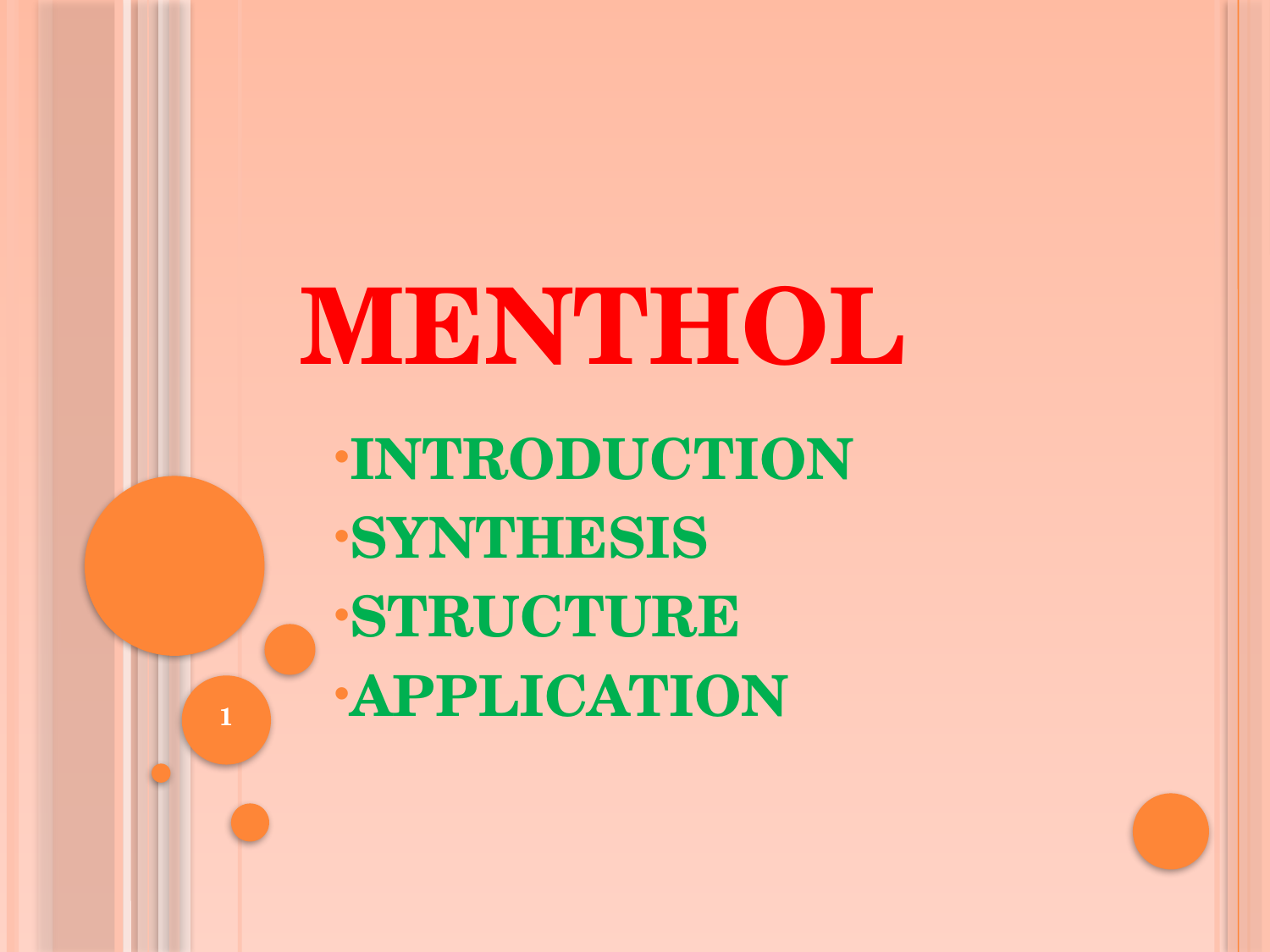

# MENTHOL
INTRODUCTION
SYNTHESIS
STRUCTURE
APPLICATION

1